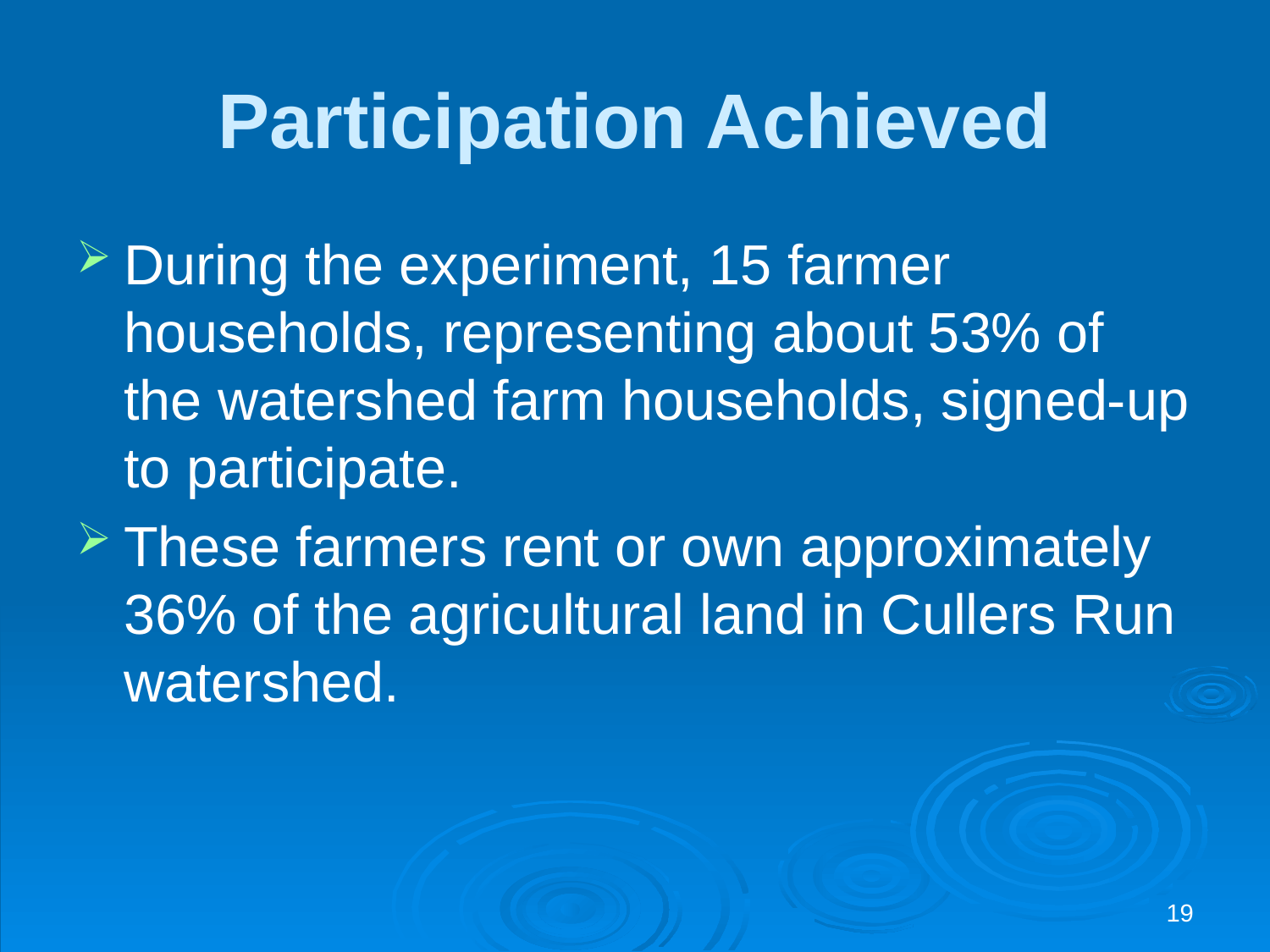

# Participation Achieved
During the experiment, 15 farmer households, representing about 53% of the watershed farm households, signed-up to participate.
These farmers rent or own approximately 36% of the agricultural land in Cullers Run watershed.
19